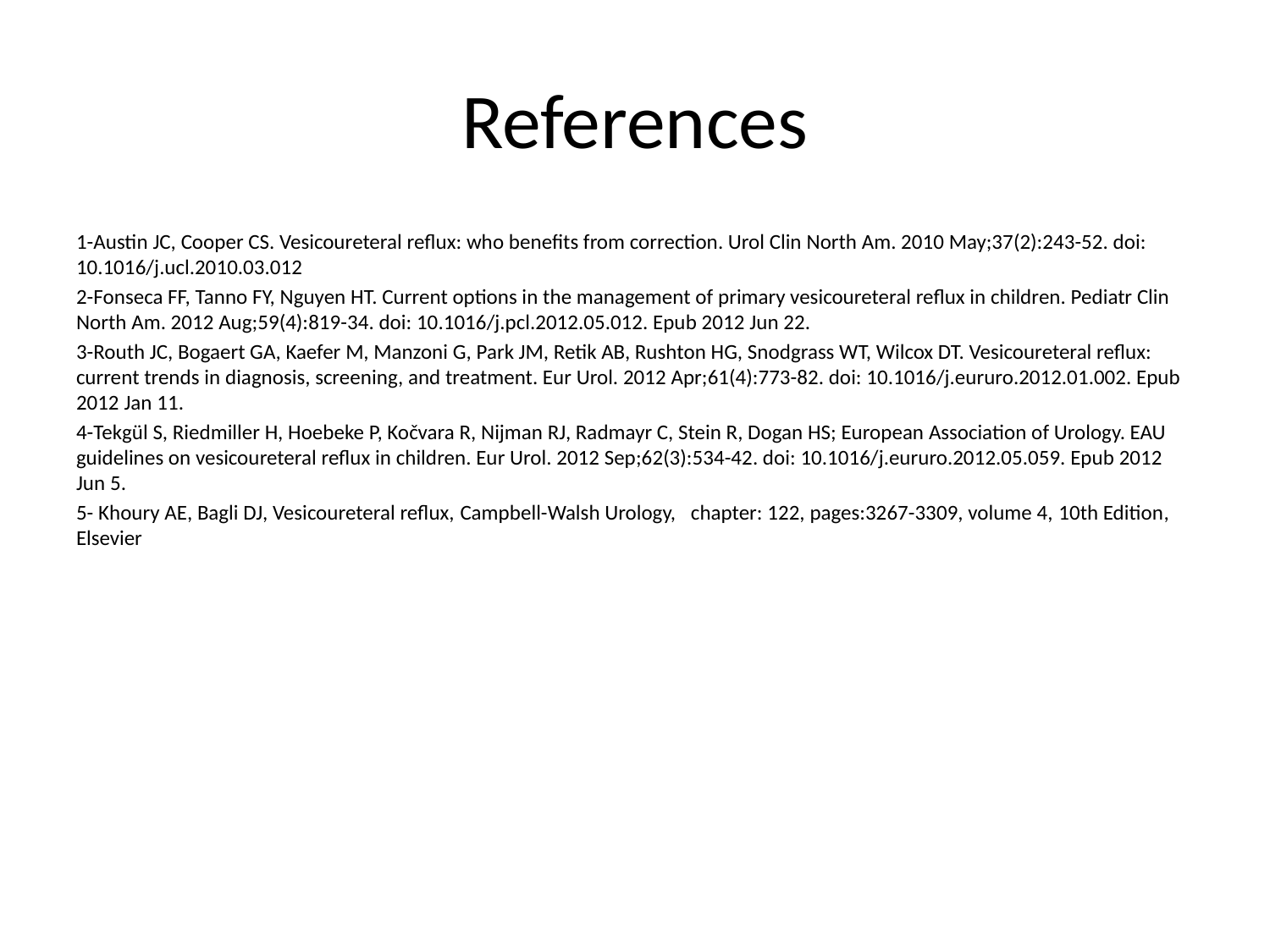

# References
1-Austin JC, Cooper CS. Vesicoureteral reflux: who benefits from correction. Urol Clin North Am. 2010 May;37(2):243-52. doi: 10.1016/j.ucl.2010.03.012
2-Fonseca FF, Tanno FY, Nguyen HT. Current options in the management of primary vesicoureteral reflux in children. Pediatr Clin North Am. 2012 Aug;59(4):819-34. doi: 10.1016/j.pcl.2012.05.012. Epub 2012 Jun 22.
3-Routh JC, Bogaert GA, Kaefer M, Manzoni G, Park JM, Retik AB, Rushton HG, Snodgrass WT, Wilcox DT. Vesicoureteral reflux: current trends in diagnosis, screening, and treatment. Eur Urol. 2012 Apr;61(4):773-82. doi: 10.1016/j.eururo.2012.01.002. Epub 2012 Jan 11.
4-Tekgül S, Riedmiller H, Hoebeke P, Kočvara R, Nijman RJ, Radmayr C, Stein R, Dogan HS; European Association of Urology. EAU guidelines on vesicoureteral reflux in children. Eur Urol. 2012 Sep;62(3):534-42. doi: 10.1016/j.eururo.2012.05.059. Epub 2012 Jun 5.
5- Khoury AE, Bagli DJ, Vesicoureteral reflux, Campbell-Walsh Urology,   chapter: 122, pages:3267-3309, volume 4, 10th Edition, Elsevier